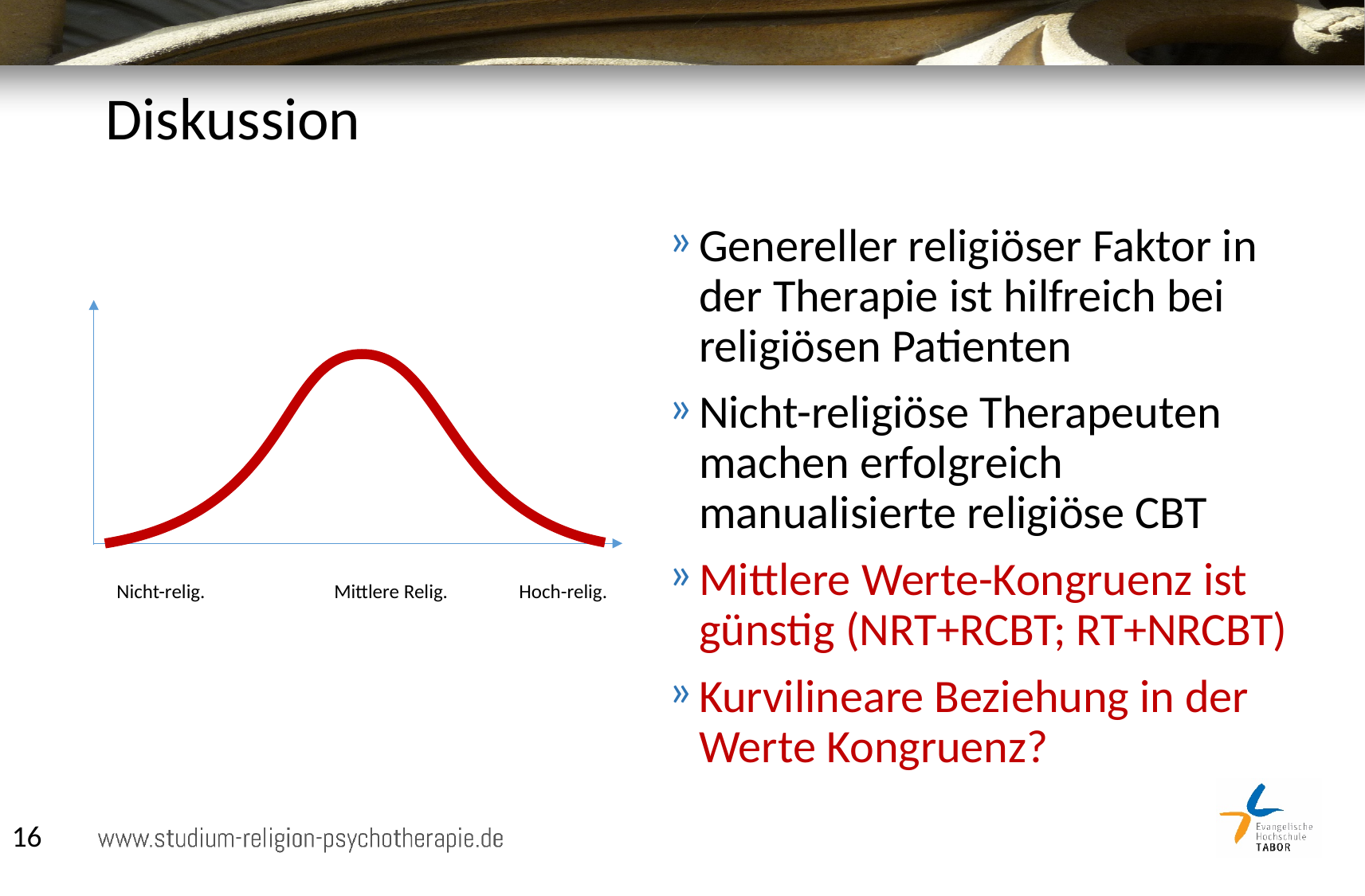

# Diskussion
Genereller religiöser Faktor in der Therapie ist hilfreich bei religiösen Patienten
Nicht-religiöse Therapeuten machen erfolgreich manualisierte religiöse CBT
Mittlere Werte-Kongruenz ist günstig (NRT+RCBT; RT+NRCBT)
Kurvilineare Beziehung in der Werte Kongruenz?

Mittlere Relig.
Hoch-relig.
Nicht-relig.
16